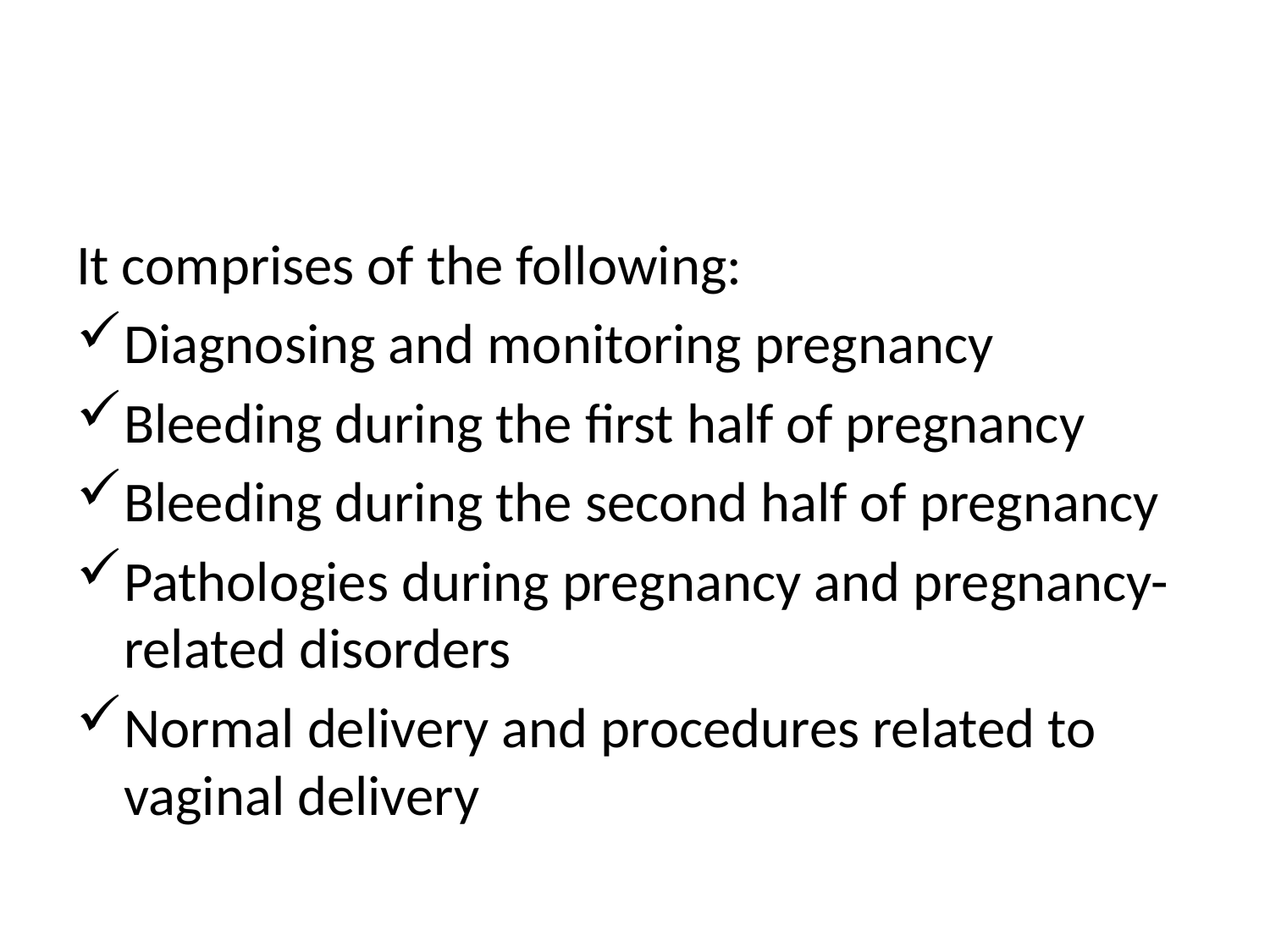

#
It comprises of the following:
Diagnosing and monitoring pregnancy
Bleeding during the first half of pregnancy
Bleeding during the second half of pregnancy
Pathologies during pregnancy and pregnancy- related disorders
Normal delivery and procedures related to vaginal delivery